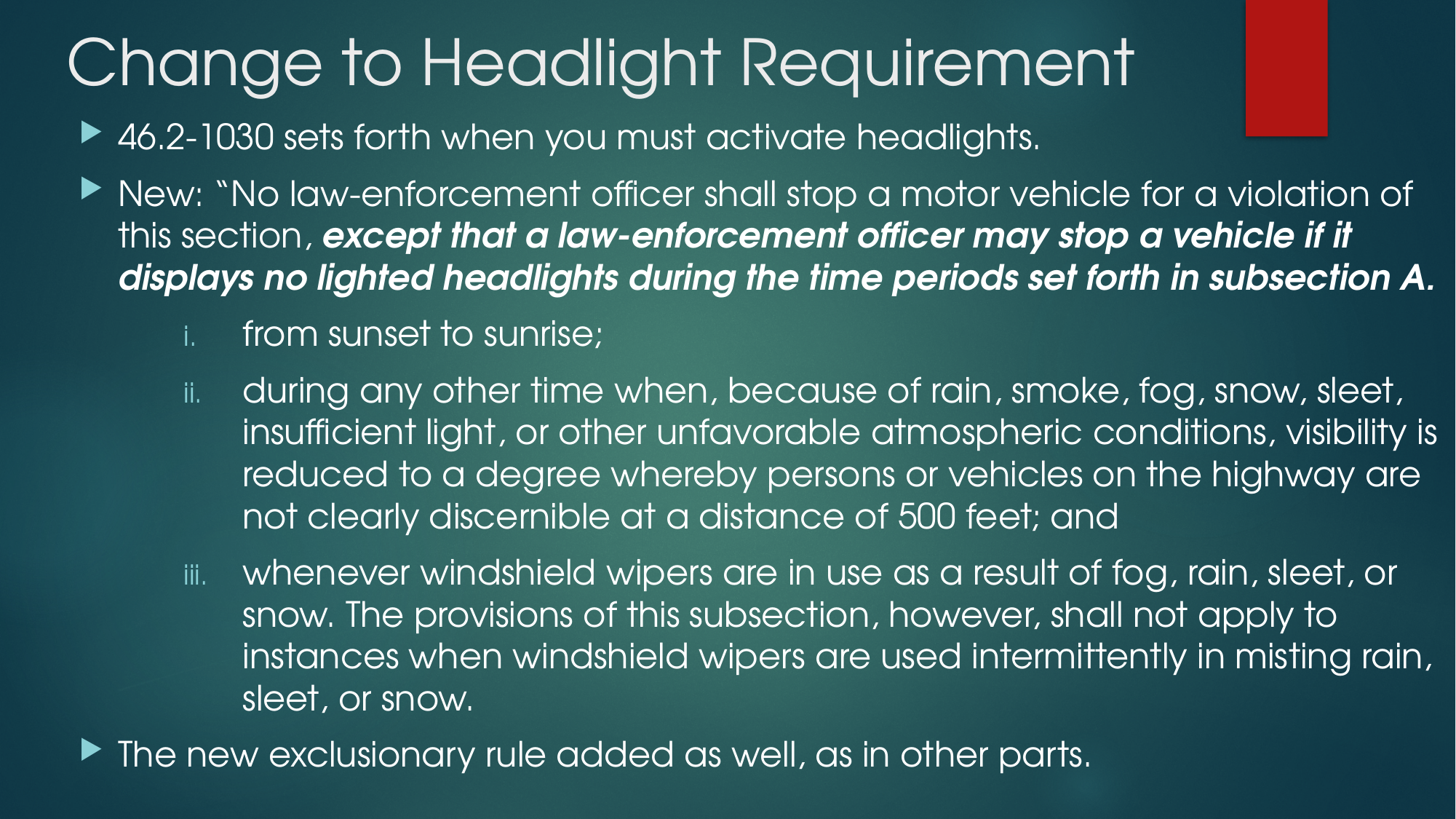

# Change to Headlight Requirement
46.2-1030 sets forth when you must activate headlights.
New: “No law-enforcement officer shall stop a motor vehicle for a violation of this section, except that a law-enforcement officer may stop a vehicle if it displays no lighted headlights during the time periods set forth in subsection A.
from sunset to sunrise;
during any other time when, because of rain, smoke, fog, snow, sleet, insufficient light, or other unfavorable atmospheric conditions, visibility is reduced to a degree whereby persons or vehicles on the highway are not clearly discernible at a distance of 500 feet; and
whenever windshield wipers are in use as a result of fog, rain, sleet, or snow. The provisions of this subsection, however, shall not apply to instances when windshield wipers are used intermittently in misting rain, sleet, or snow.
The new exclusionary rule added as well, as in other parts.